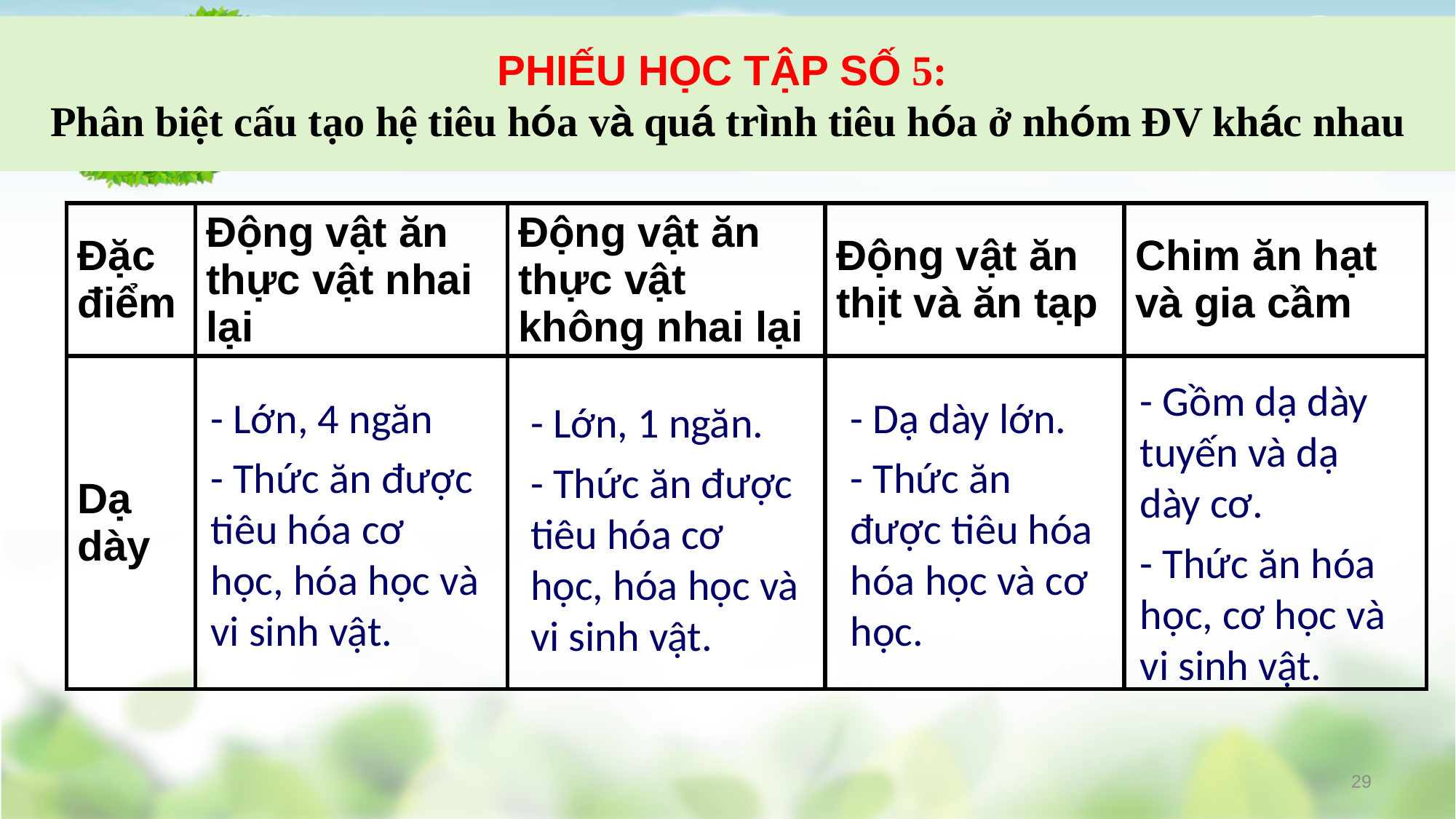

PHIẾU HỌC TẬP SỐ 5:
Phân biệt cấu tạo hệ tiêu hóa và quá trình tiêu hóa ở nhóm ĐV khác nhau
| Đặc điểm | Động vật ăn thực vật nhai lại | Động vật ăn thực vật không nhai lại | Động vật ăn thịt và ăn tạp | Chim ăn hạt và gia cầm |
| --- | --- | --- | --- | --- |
| Dạ dày |  |  |  |  |
- Gồm dạ dày tuyến và dạ dày cơ.
- Thức ăn hóa học, cơ học và vi sinh vật.
- Dạ dày lớn.
- Thức ăn được tiêu hóa hóa học và cơ học.
- Lớn, 4 ngăn
- Thức ăn được tiêu hóa cơ học, hóa học và vi sinh vật.
- Lớn, 1 ngăn.
- Thức ăn được tiêu hóa cơ học, hóa học và vi sinh vật.
29